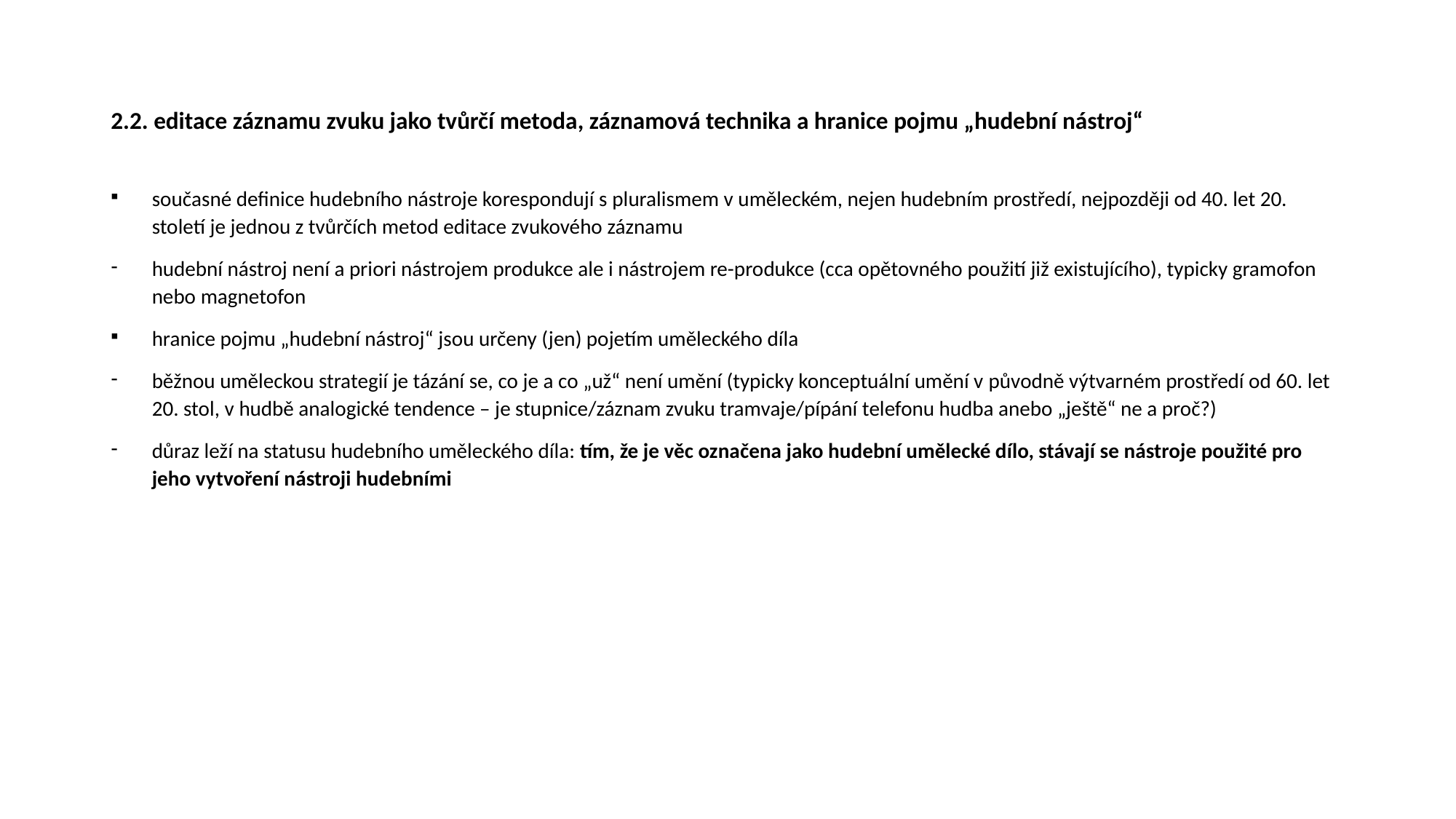

# 2.2. editace záznamu zvuku jako tvůrčí metoda, záznamová technika a hranice pojmu „hudební nástroj“
současné definice hudebního nástroje korespondují s pluralismem v uměleckém, nejen hudebním prostředí, nejpozději od 40. let 20. století je jednou z tvůrčích metod editace zvukového záznamu
hudební nástroj není a priori nástrojem produkce ale i nástrojem re-produkce (cca opětovného použití již existujícího), typicky gramofon nebo magnetofon
hranice pojmu „hudební nástroj“ jsou určeny (jen) pojetím uměleckého díla
běžnou uměleckou strategií je tázání se, co je a co „už“ není umění (typicky konceptuální umění v původně výtvarném prostředí od 60. let 20. stol, v hudbě analogické tendence – je stupnice/záznam zvuku tramvaje/pípání telefonu hudba anebo „ještě“ ne a proč?)
důraz leží na statusu hudebního uměleckého díla: tím, že je věc označena jako hudební umělecké dílo, stávají se nástroje použité pro jeho vytvoření nástroji hudebními